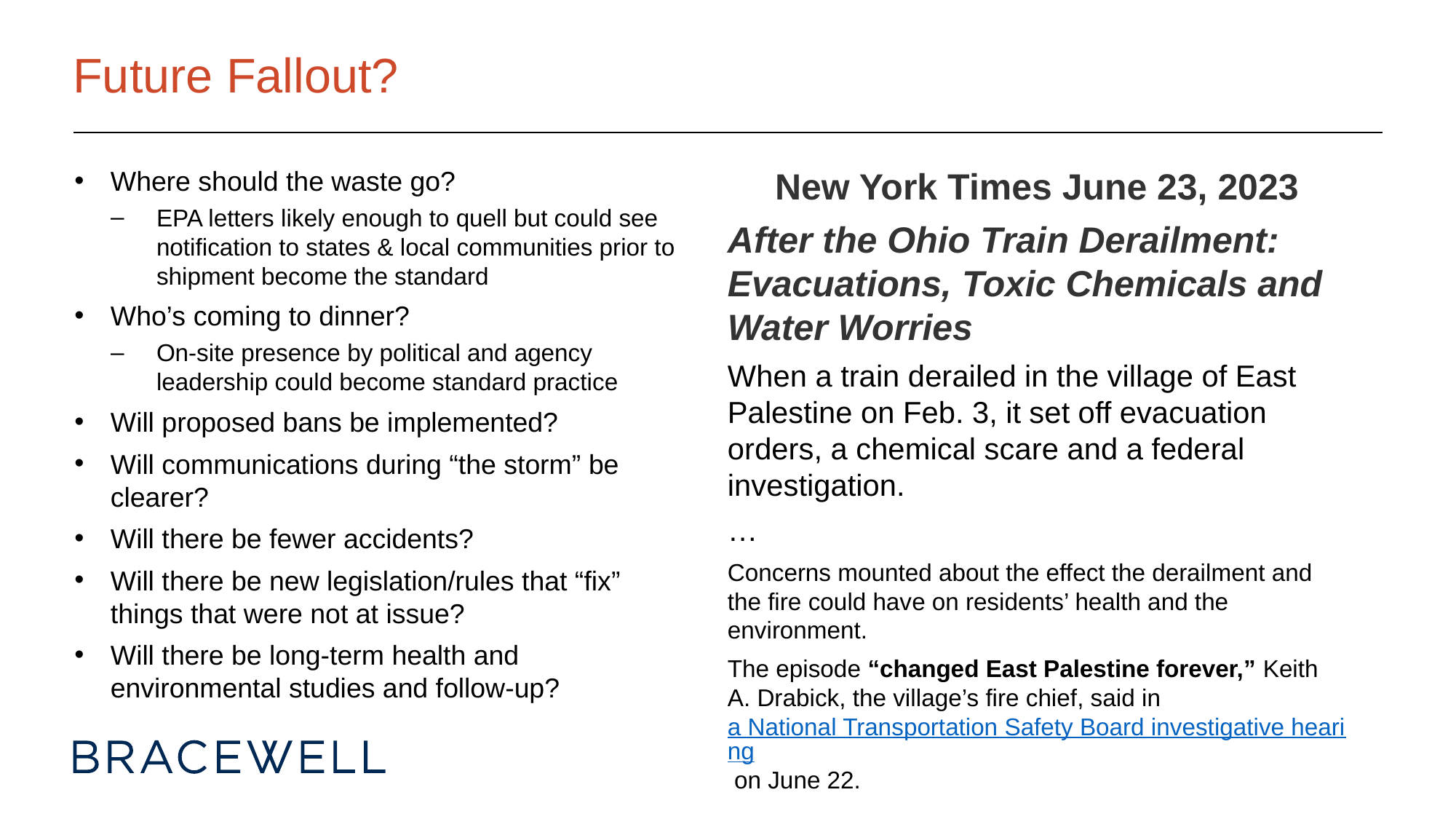

# Future Fallout?
Where should the waste go?
EPA letters likely enough to quell but could see notification to states & local communities prior to shipment become the standard
Who’s coming to dinner?
On-site presence by political and agency leadership could become standard practice
Will proposed bans be implemented?
Will communications during “the storm” be clearer?
Will there be fewer accidents?
Will there be new legislation/rules that “fix” things that were not at issue?
Will there be long-term health and environmental studies and follow-up?
New York Times June 23, 2023
After the Ohio Train Derailment: Evacuations, Toxic Chemicals and Water Worries
When a train derailed in the village of East Palestine on Feb. 3, it set off evacuation orders, a chemical scare and a federal investigation.
…
Concerns mounted about the effect the derailment and the fire could have on residents’ health and the environment.
The episode “changed East Palestine forever,” Keith A. Drabick, the village’s fire chief, said in a National Transportation Safety Board investigative hearing on June 22.